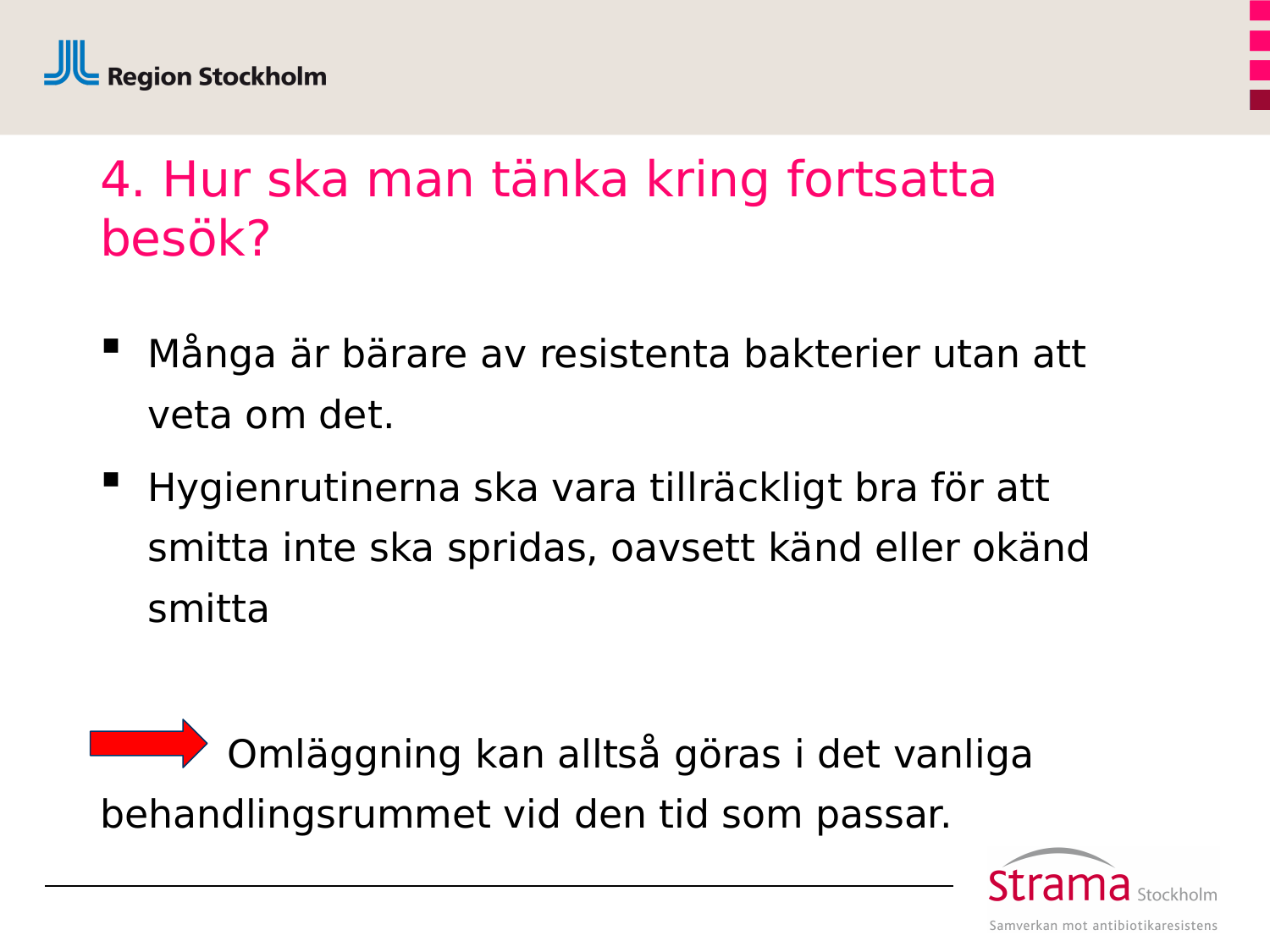

# 4. Hur ska man tänka kring fortsatta besök?
Många är bärare av resistenta bakterier utan att veta om det.
Hygienrutinerna ska vara tillräckligt bra för att smitta inte ska spridas, oavsett känd eller okänd smitta

	Omläggning kan alltså göras i det vanliga 	behandlingsrummet vid den tid som passar.